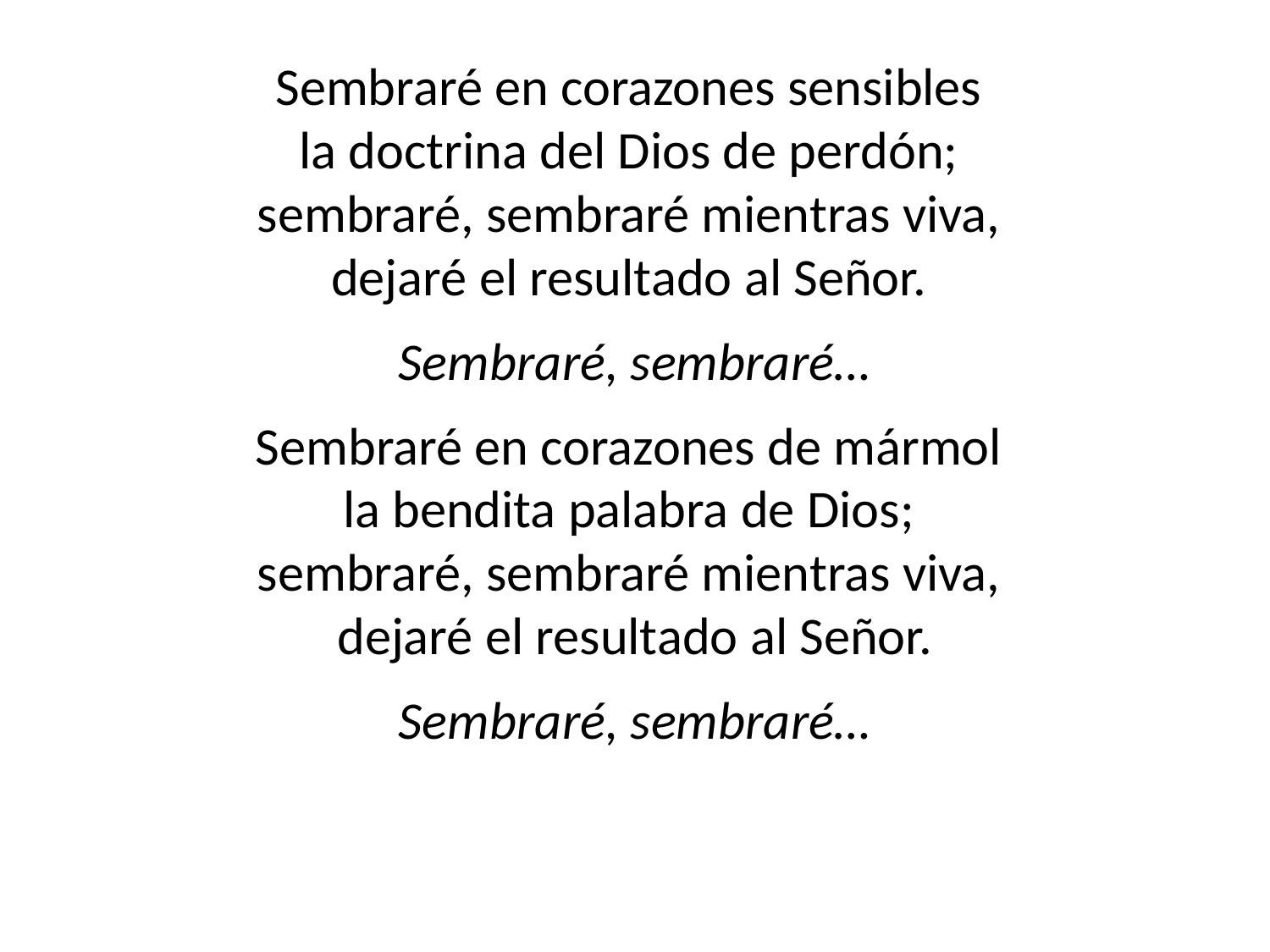

Sembraré en corazones sensibles
la doctrina del Dios de perdón;
sembraré, sembraré mientras viva,
dejaré el resultado al Señor.
Sembraré, sembraré…
Sembraré en corazones de mármol
la bendita palabra de Dios;
sembraré, sembraré mientras viva,
dejaré el resultado al Señor.
Sembraré, sembraré…